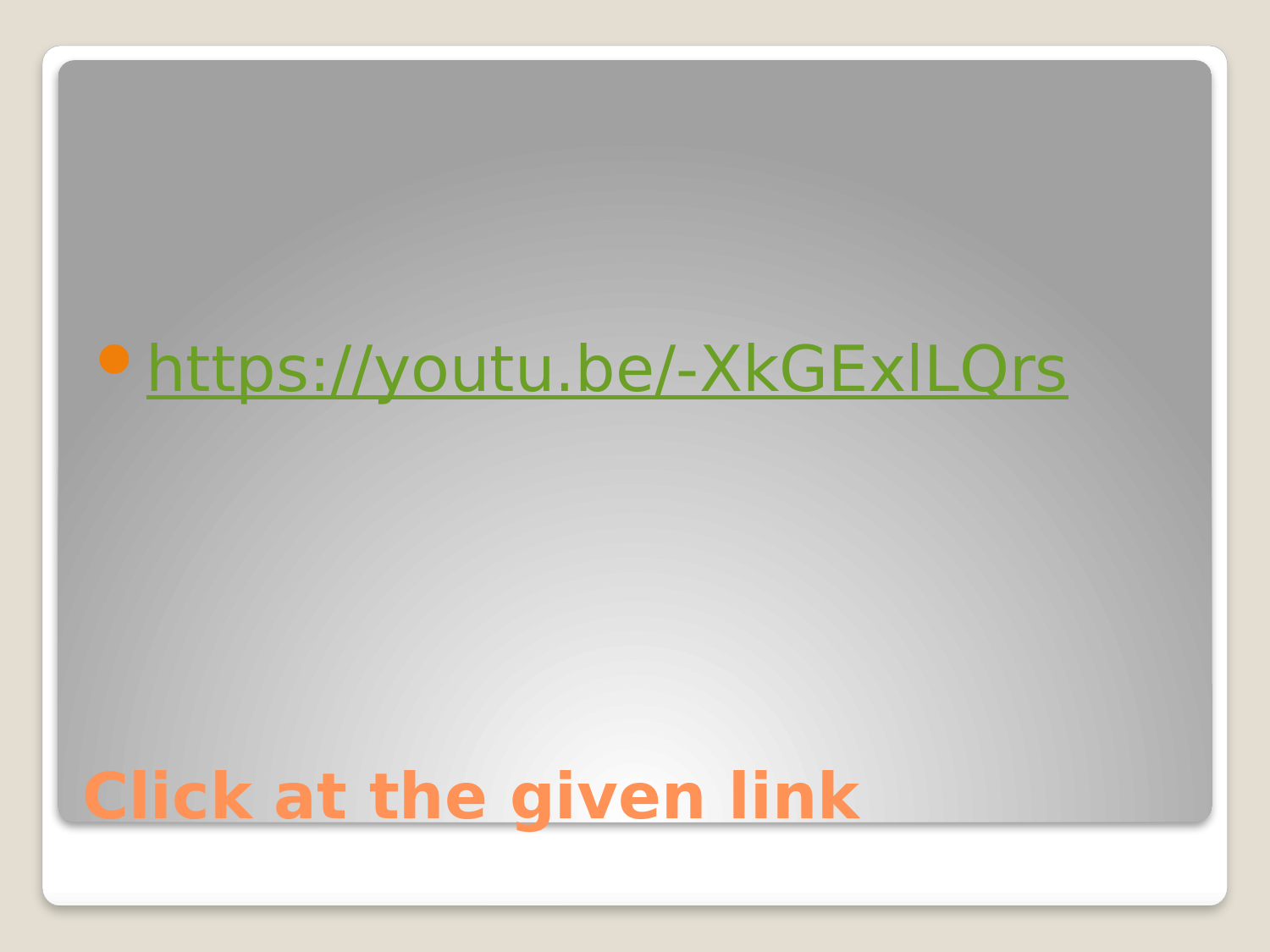

https://youtu.be/-XkGExlLQrs

# Click at the given link